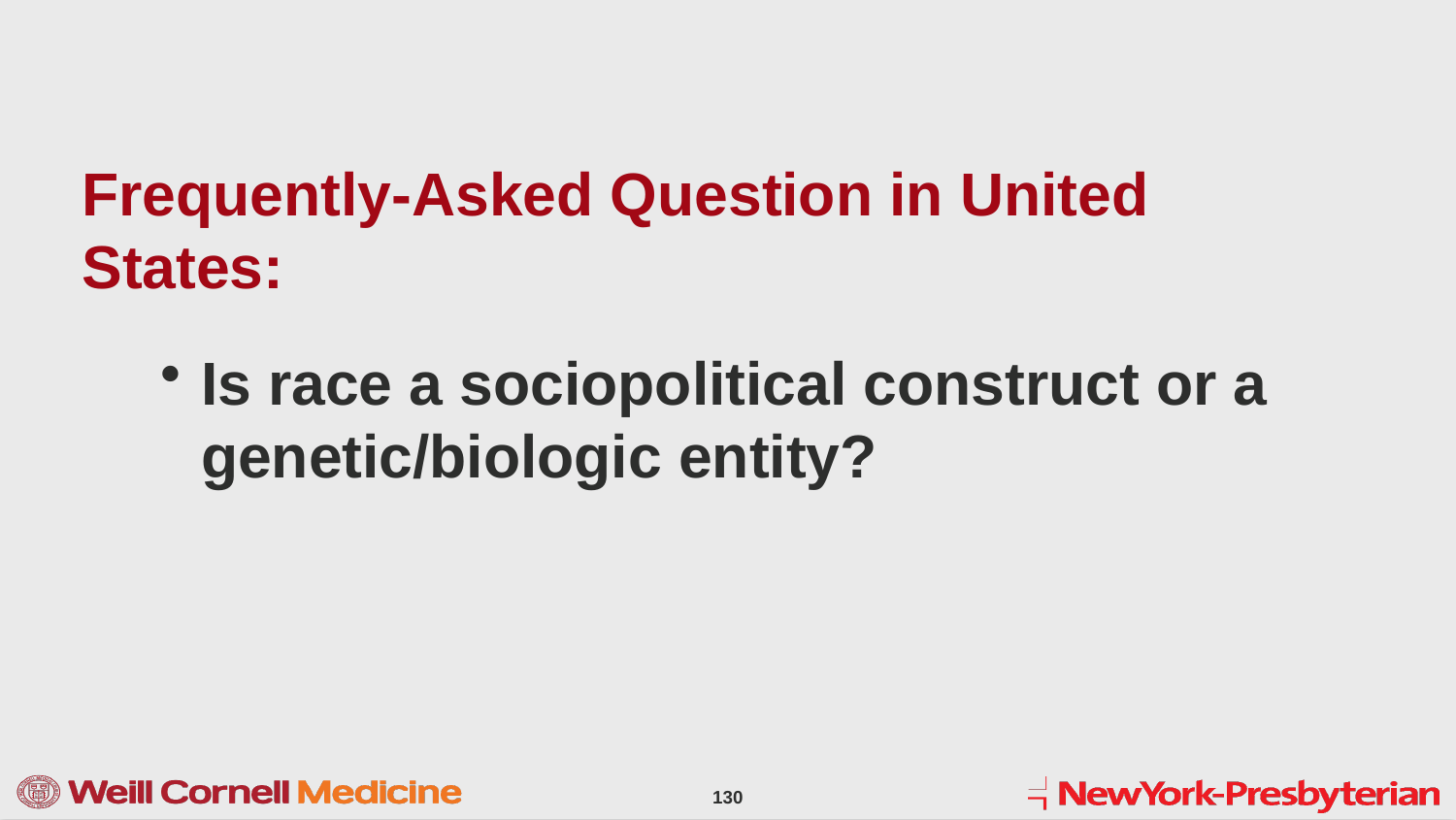

# Frequently-Asked Question in United States:
Is race a sociopolitical construct or a genetic/biologic entity?